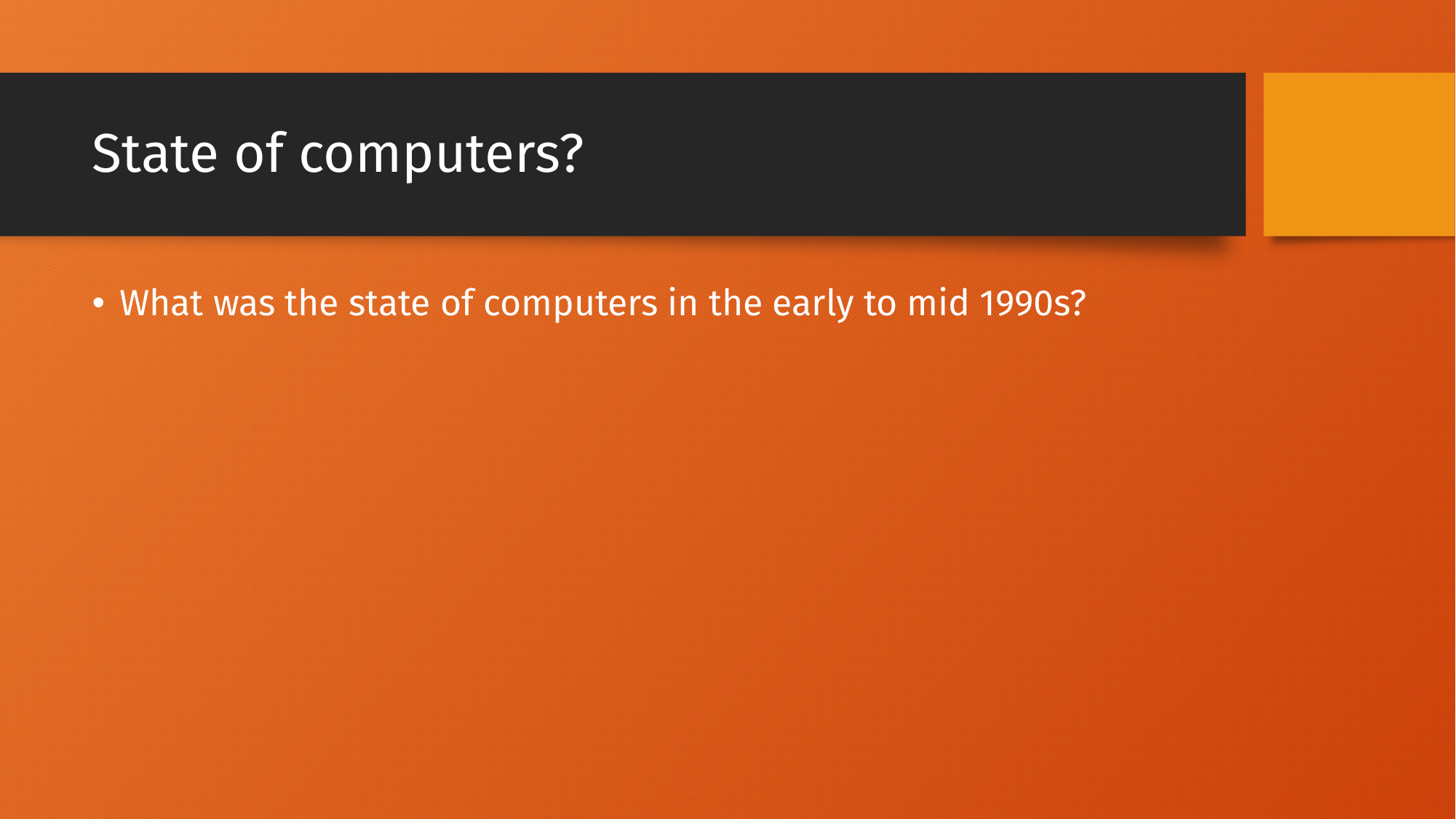

# State of computers?
What was the state of computers in the early to mid 1990s?